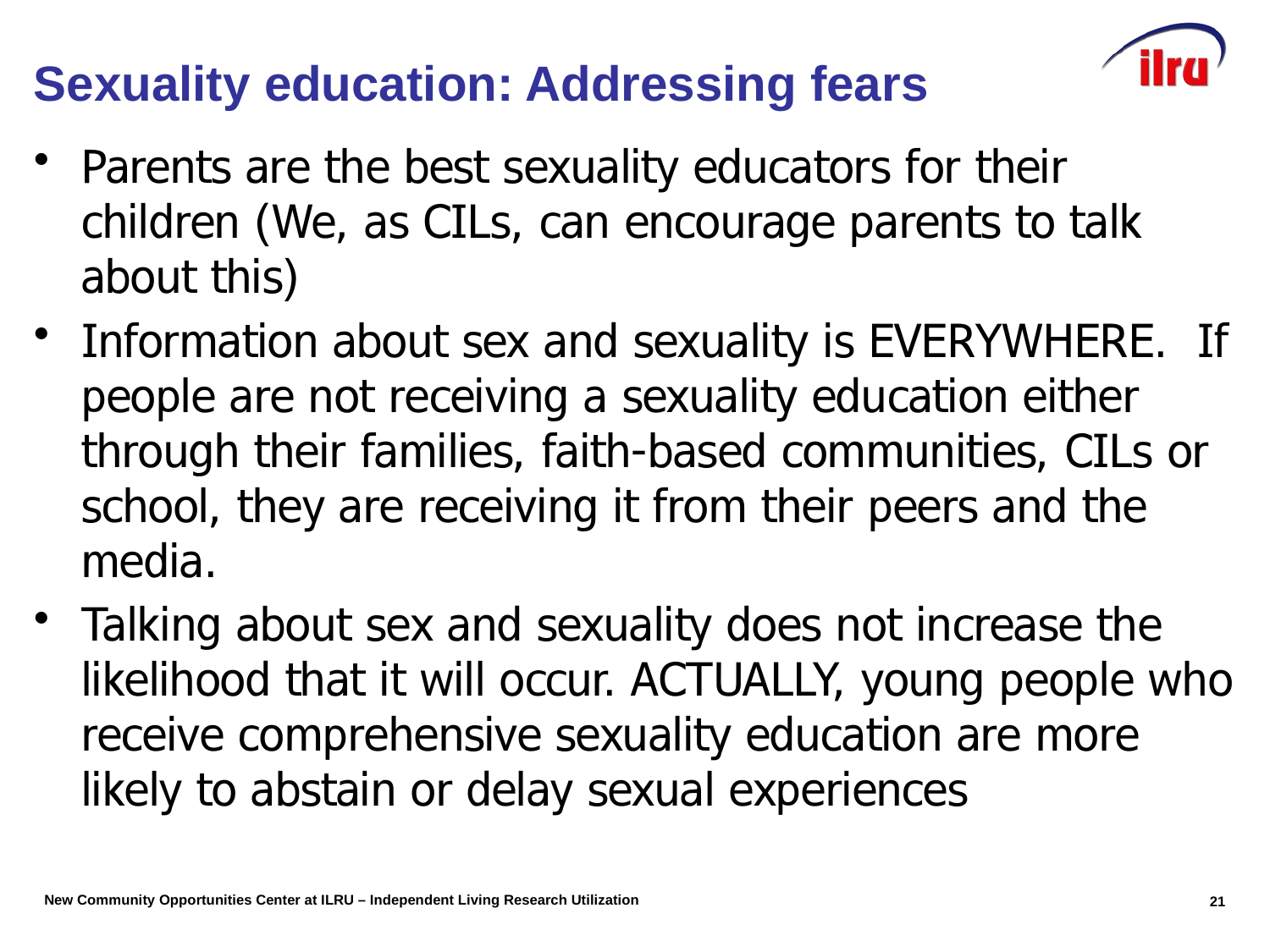

# Sexuality education: Addressing fears
Parents are the best sexuality educators for their children (We, as CILs, can encourage parents to talk about this)
Information about sex and sexuality is EVERYWHERE.  If people are not receiving a sexuality education either through their families, faith-based communities, CILs or school, they are receiving it from their peers and the media.
Talking about sex and sexuality does not increase the likelihood that it will occur. ACTUALLY, young people who receive comprehensive sexuality education are more likely to abstain or delay sexual experiences
21